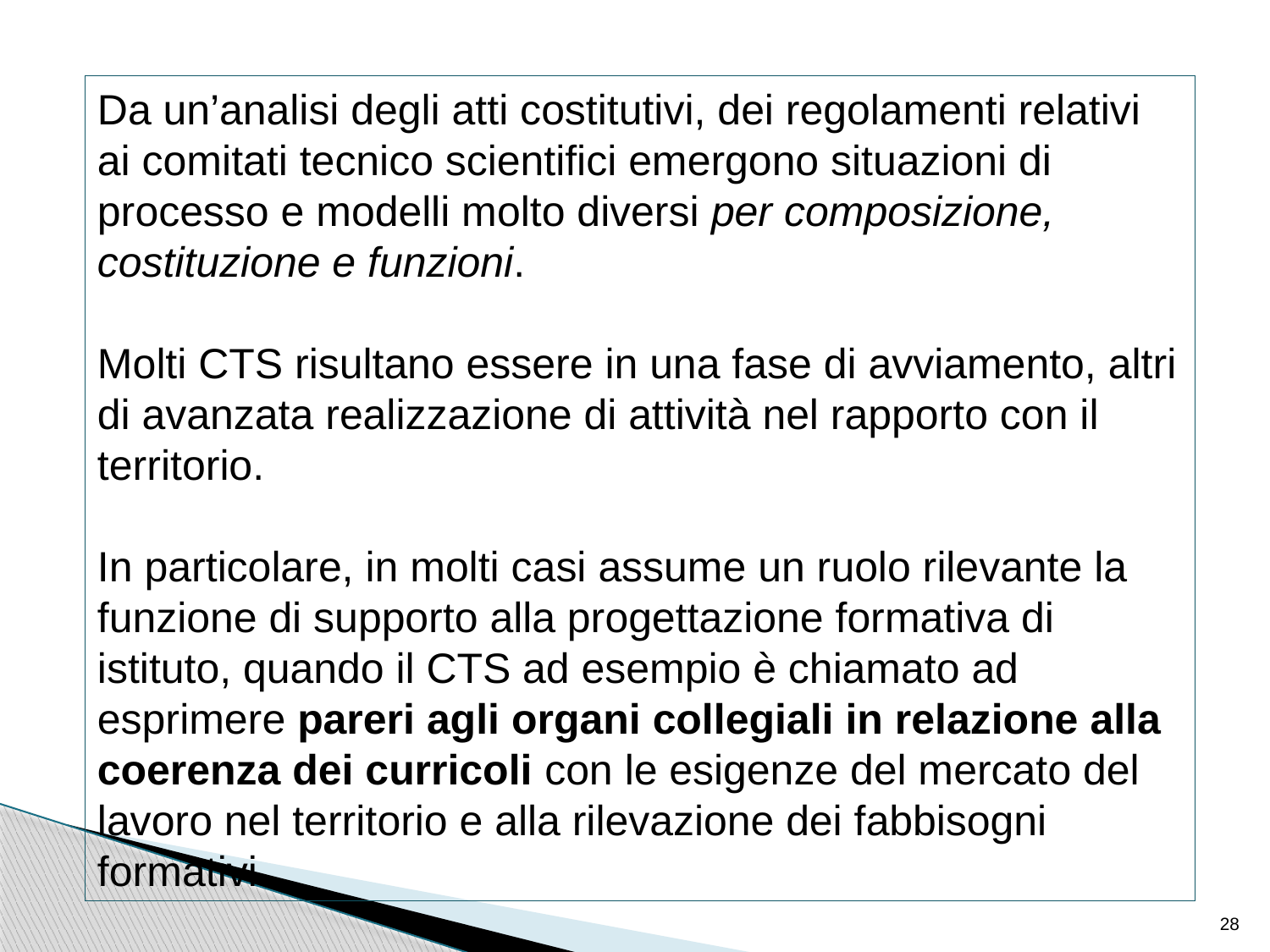

Da un’analisi degli atti costitutivi, dei regolamenti relativi ai comitati tecnico scientifici emergono situazioni di processo e modelli molto diversi per composizione, costituzione e funzioni.

Molti CTS risultano essere in una fase di avviamento, altri di avanzata realizzazione di attività nel rapporto con il territorio.

In particolare, in molti casi assume un ruolo rilevante la funzione di supporto alla progettazione formativa di istituto, quando il CTS ad esempio è chiamato ad esprimere pareri agli organi collegiali in relazione alla coerenza dei curricoli con le esigenze del mercato del lavoro nel territorio e alla rilevazione dei fabbisogni formativi
28